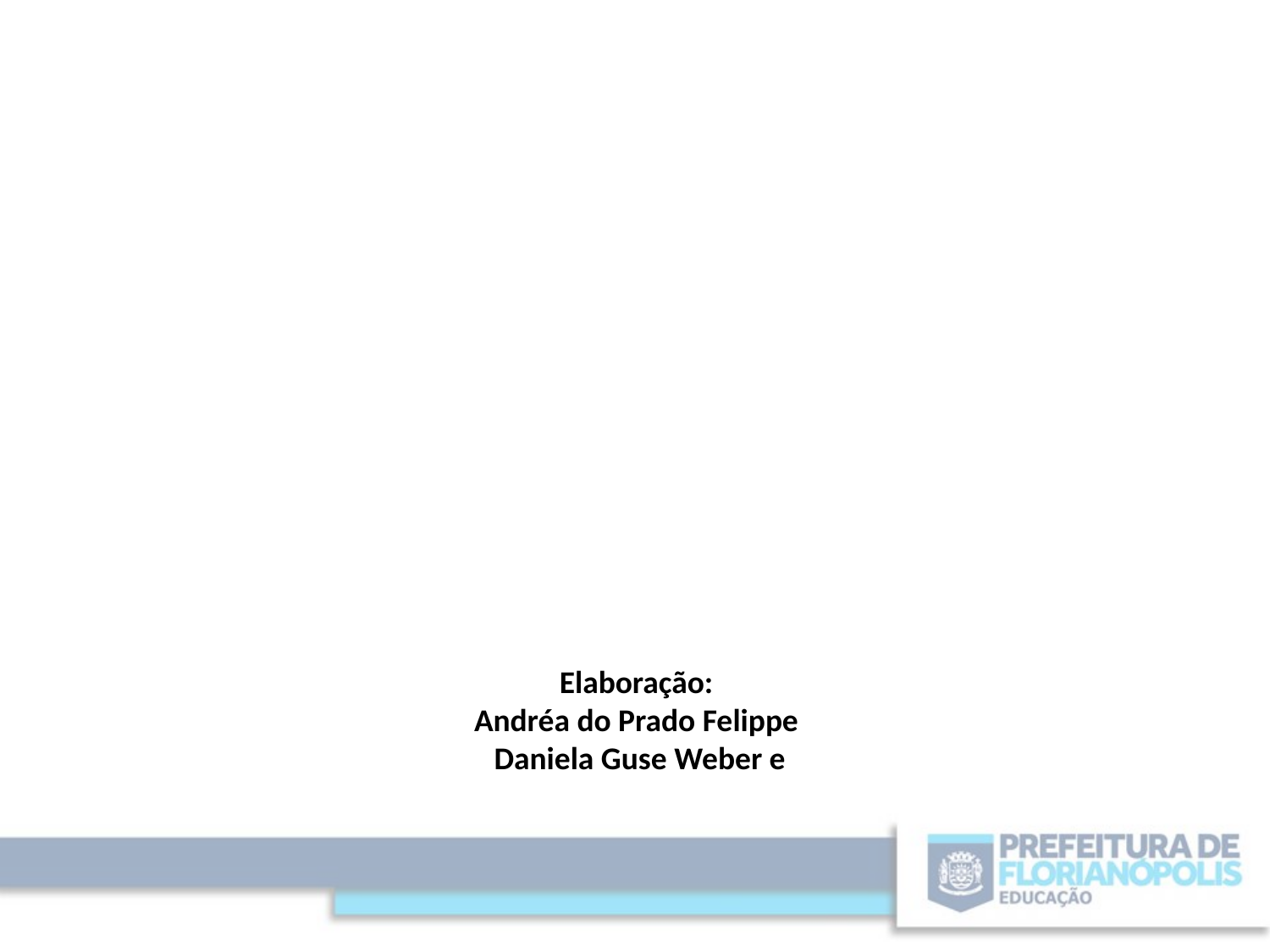

Elaboração:
Andréa do Prado Felippe
Daniela Guse Weber e